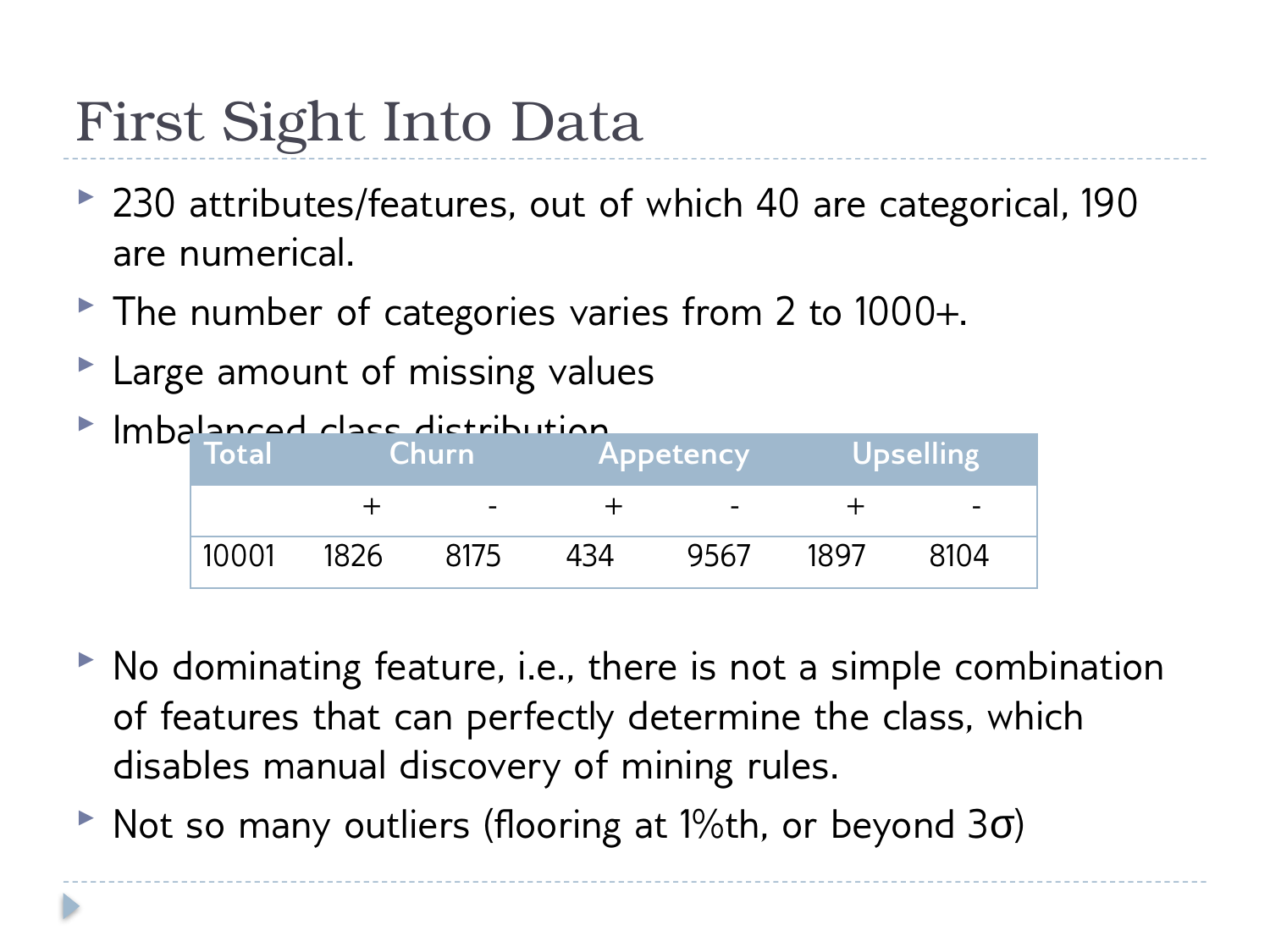

# First Sight Into Data
230 attributes/features, out of which 40 are categorical, 190 are numerical.
The number of categories varies from 2 to 1000+.
Large amount of missing values
Imbalanced class distribution

No dominating feature, i.e., there is not a simple combination of features that can perfectly determine the class, which disables manual discovery of mining rules.
Not so many outliers (flooring at 1%th, or beyond 3σ)
| Total | Churn |  | Appetency |  | Upselling |  |
| --- | --- | --- | --- | --- | --- | --- |
|  | + | - | + | - | + | - |
| 10001 | 1826 | 8175 | 434 | 9567 | 1897 | 8104 |